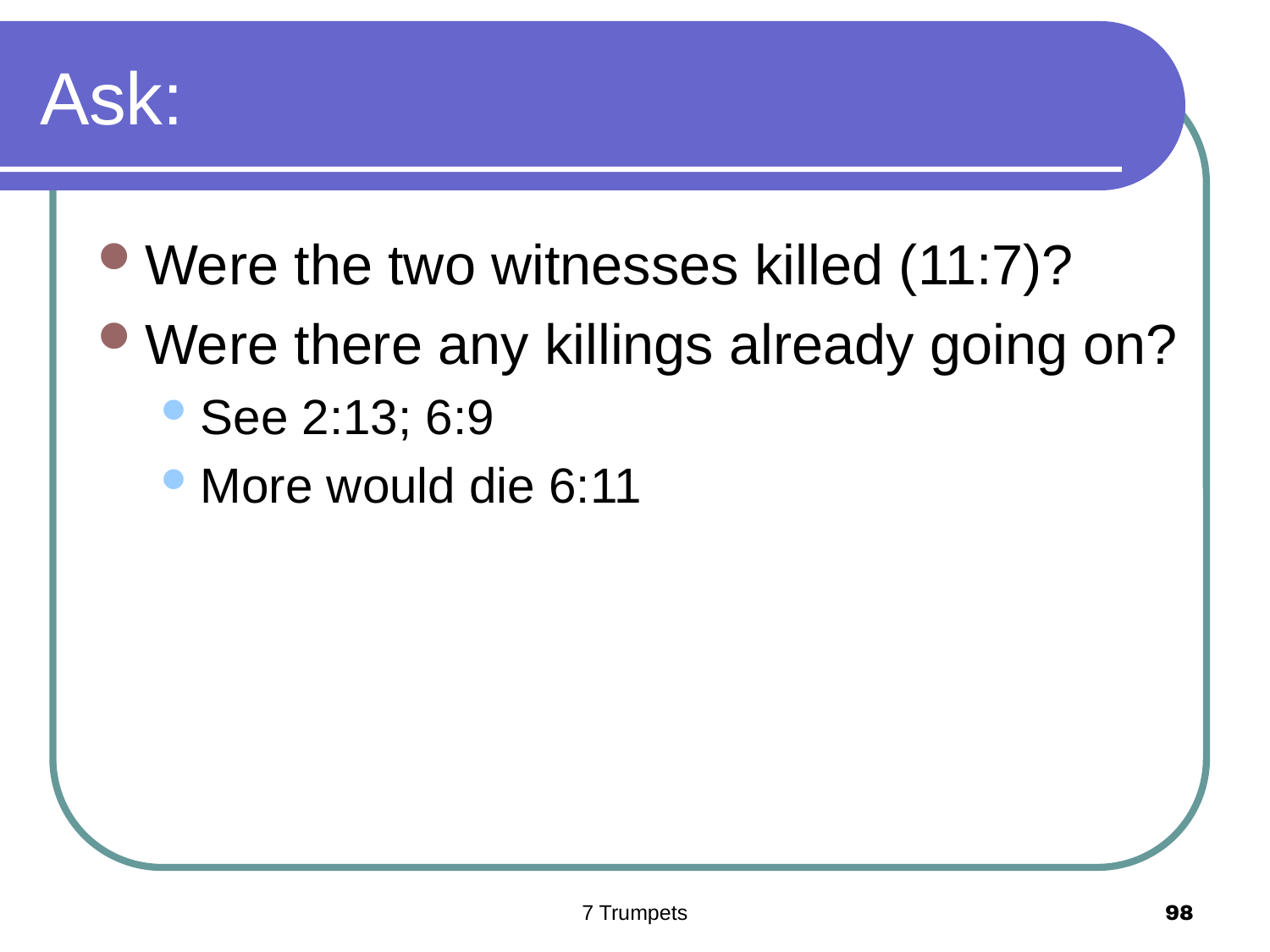

# Ask:
Were the two witnesses killed (11:7)?
Were there any killings already going on?
See 2:13; 6:9
More would die 6:11
7 Trumpets
98